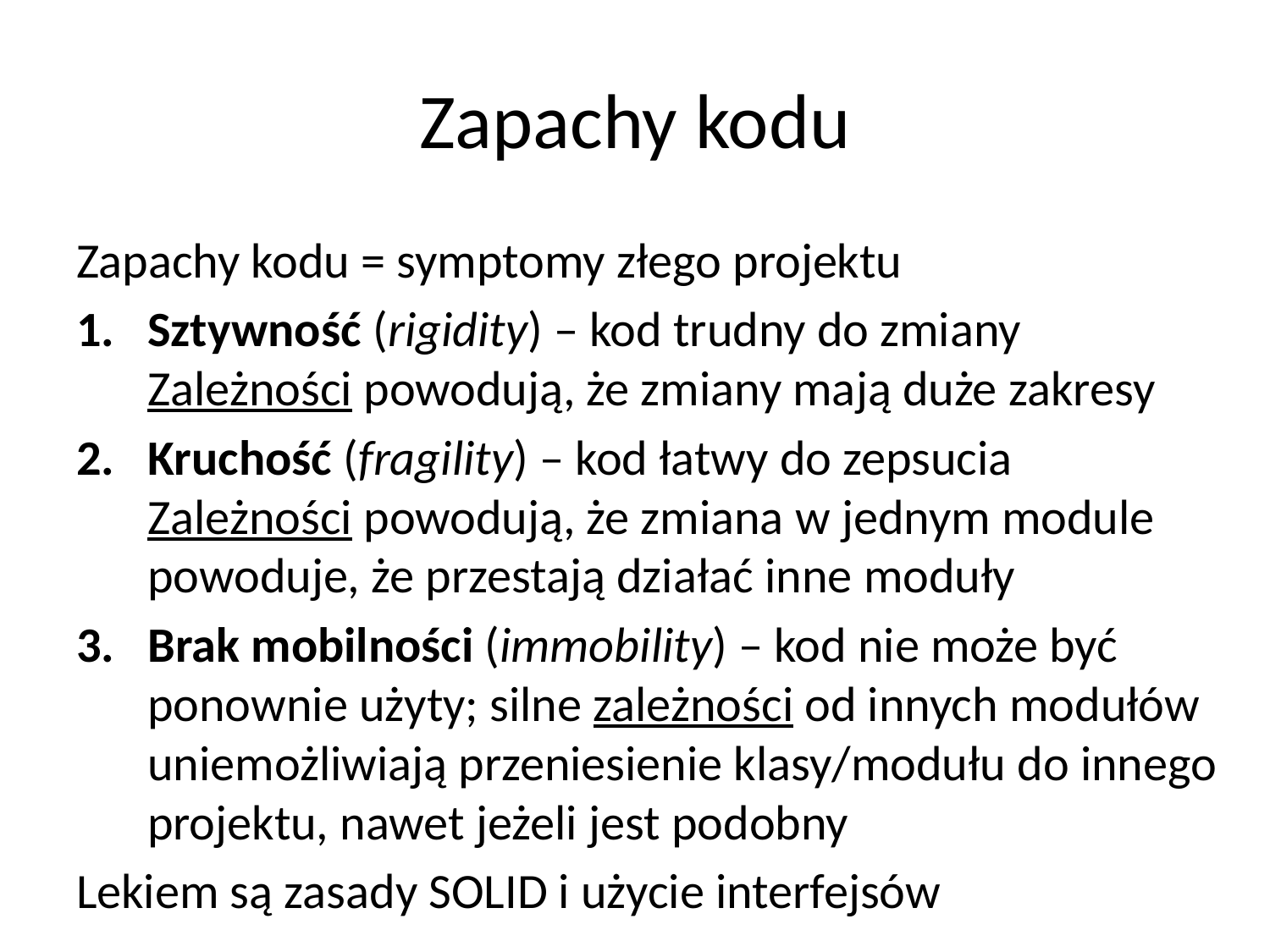

# Zapachy kodu
Zapachy kodu = symptomy złego projektu
Sztywność (rigidity) – kod trudny do zmiany
Zależności powodują, że zmiany mają duże zakresy
Kruchość (fragility) – kod łatwy do zepsucia
Zależności powodują, że zmiana w jednym module powoduje, że przestają działać inne moduły
Brak mobilności (immobility) – kod nie może być ponownie użyty; silne zależności od innych modułów uniemożliwiają przeniesienie klasy/modułu do innego projektu, nawet jeżeli jest podobny
Lekiem są zasady SOLID i użycie interfejsów